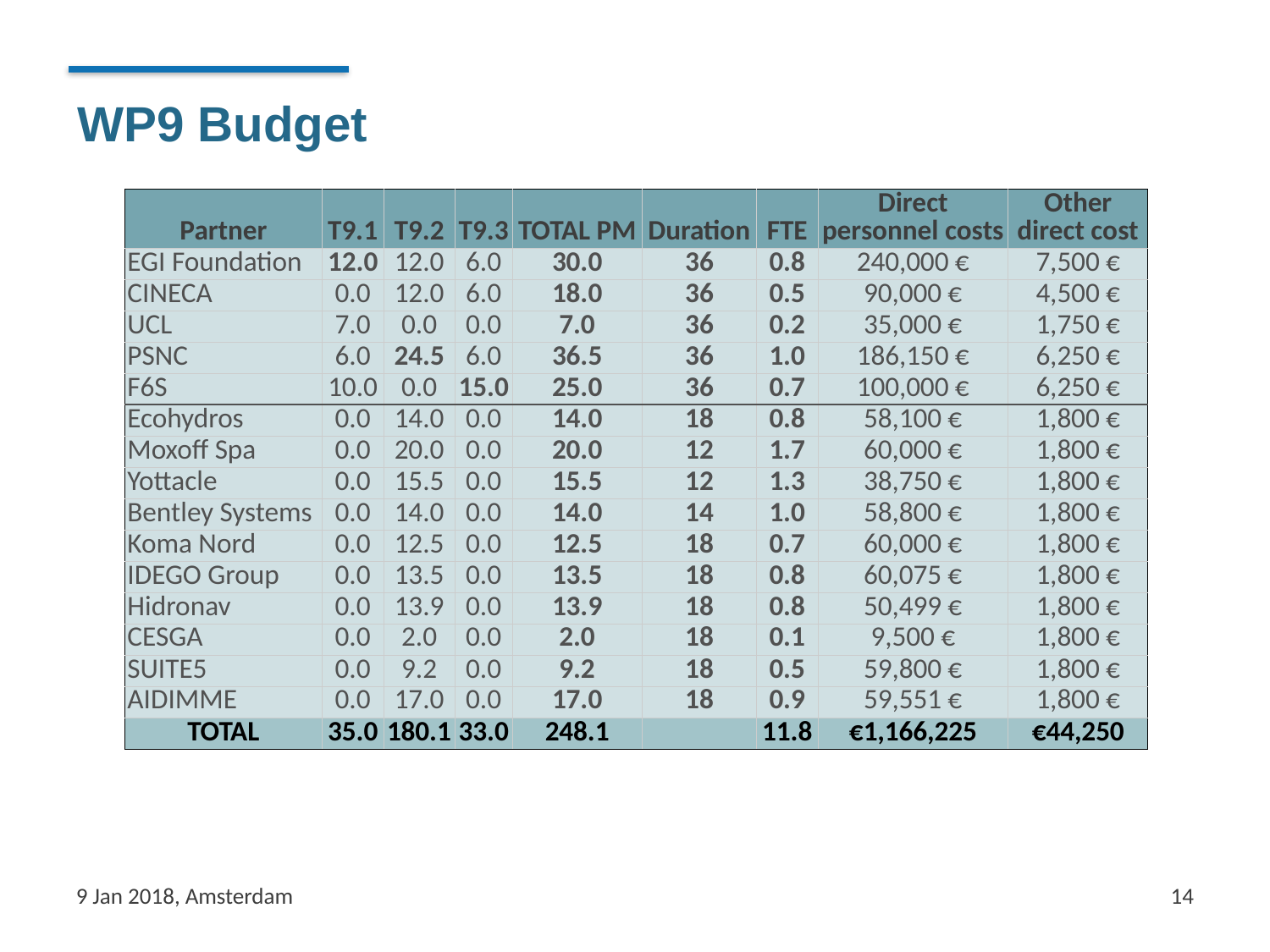

# WP9 Budget
| Partner | T9.1 | T9.2 | T9.3 | TOTAL PM | Duration | FTE | Direct personnel costs | Other direct cost |
| --- | --- | --- | --- | --- | --- | --- | --- | --- |
| EGI Foundation | 12.0 | 12.0 | 6.0 | 30.0 | 36 | 0.8 | 240,000 € | 7,500 € |
| CINECA | 0.0 | 12.0 | 6.0 | 18.0 | 36 | 0.5 | 90,000 € | 4,500 € |
| UCL | 7.0 | 0.0 | 0.0 | 7.0 | 36 | 0.2 | 35,000 € | 1,750 € |
| PSNC | 6.0 | 24.5 | 6.0 | 36.5 | 36 | 1.0 | 186,150 € | 6,250 € |
| F6S | 10.0 | 0.0 | 15.0 | 25.0 | 36 | 0.7 | 100,000 € | 6,250 € |
| Ecohydros | 0.0 | 14.0 | 0.0 | 14.0 | 18 | 0.8 | 58,100 € | 1,800 € |
| Moxoff Spa | 0.0 | 20.0 | 0.0 | 20.0 | 12 | 1.7 | 60,000 € | 1,800 € |
| Yottacle | 0.0 | 15.5 | 0.0 | 15.5 | 12 | 1.3 | 38,750 € | 1,800 € |
| Bentley Systems | 0.0 | 14.0 | 0.0 | 14.0 | 14 | 1.0 | 58,800 € | 1,800 € |
| Koma Nord | 0.0 | 12.5 | 0.0 | 12.5 | 18 | 0.7 | 60,000 € | 1,800 € |
| IDEGO Group | 0.0 | 13.5 | 0.0 | 13.5 | 18 | 0.8 | 60,075 € | 1,800 € |
| Hidronav | 0.0 | 13.9 | 0.0 | 13.9 | 18 | 0.8 | 50,499 € | 1,800 € |
| CESGA | 0.0 | 2.0 | 0.0 | 2.0 | 18 | 0.1 | 9,500 € | 1,800 € |
| SUITE5 | 0.0 | 9.2 | 0.0 | 9.2 | 18 | 0.5 | 59,800 € | 1,800 € |
| AIDIMME | 0.0 | 17.0 | 0.0 | 17.0 | 18 | 0.9 | 59,551 € | 1,800 € |
| TOTAL | 35.0 | 180.1 | 33.0 | 248.1 |  | 11.8 | €1,166,225 | €44,250 |
9 Jan 2018, Amsterdam
14